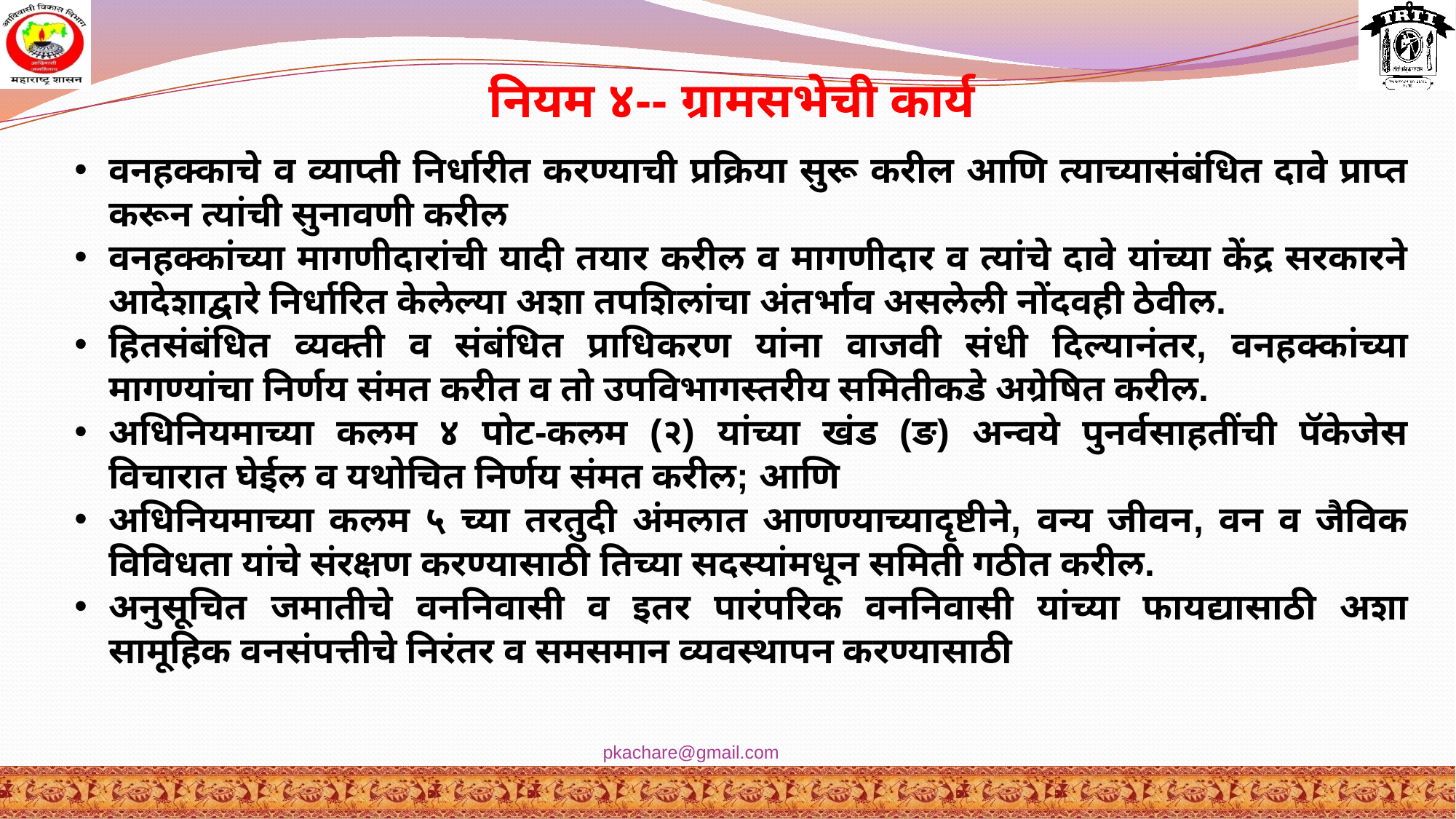

नियम ४-- ग्रामसभेची कार्य
वनहक्काचे व व्याप्ती निर्धारीत करण्याची प्रक्रिया सुरू करील आणि त्याच्यासंबंधित दावे प्राप्त करून त्यांची सुनावणी करील
वनहक्कांच्या मागणीदारांची यादी तयार करील व मागणीदार व त्यांचे दावे यांच्या केंद्र सरकारने आदेशाद्वारे निर्धारित केलेल्या अशा तपशिलांचा अंतर्भाव असलेली नोंदवही ठेवील.
हितसंबंधित व्यक्ती व संबंधित प्राधिकरण यांना वाजवी संधी दिल्यानंतर, वनहक्कांच्या मागण्यांचा निर्णय संमत करीत व तो उपविभागस्तरीय समितीकडे अग्रेषित करील.
अधिनियमाच्या कलम ४ पोट-कलम (२) यांच्या खंड (ङ) अन्वये पुनर्वसाहतींची पॅकेजेस विचारात घेईल व यथोचित निर्णय संमत करील; आणि
अधिनियमाच्या कलम ५ च्या तरतुदी अंमलात आणण्याच्यादृष्टीने, वन्य जीवन, वन व जैविक विविधता यांचे संरक्षण करण्यासाठी तिच्या सदस्यांमधून समिती गठीत करील.
अनुसूचित जमातीचे वननिवासी व इतर पारंपरिक वननिवासी यांच्या फायद्यासाठी अशा सामूहिक वनसंपत्तीचे निरंतर व समसमान व्यवस्थापन करण्यासाठी

pkachare@gmail.com